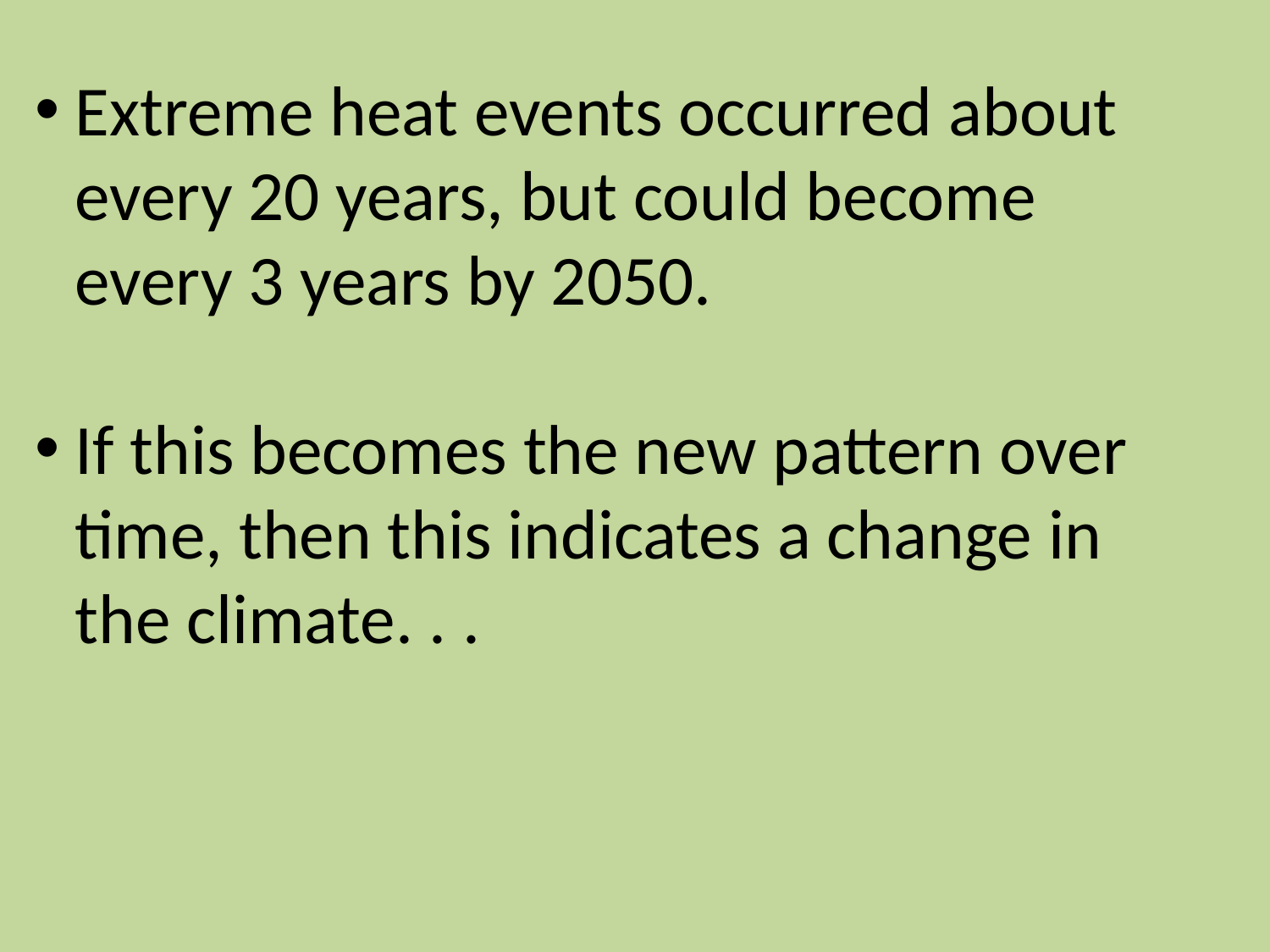

Extreme heat events occurred about every 20 years, but could become every 3 years by 2050.

If this becomes the new pattern over time, then this indicates a change in the climate. . .